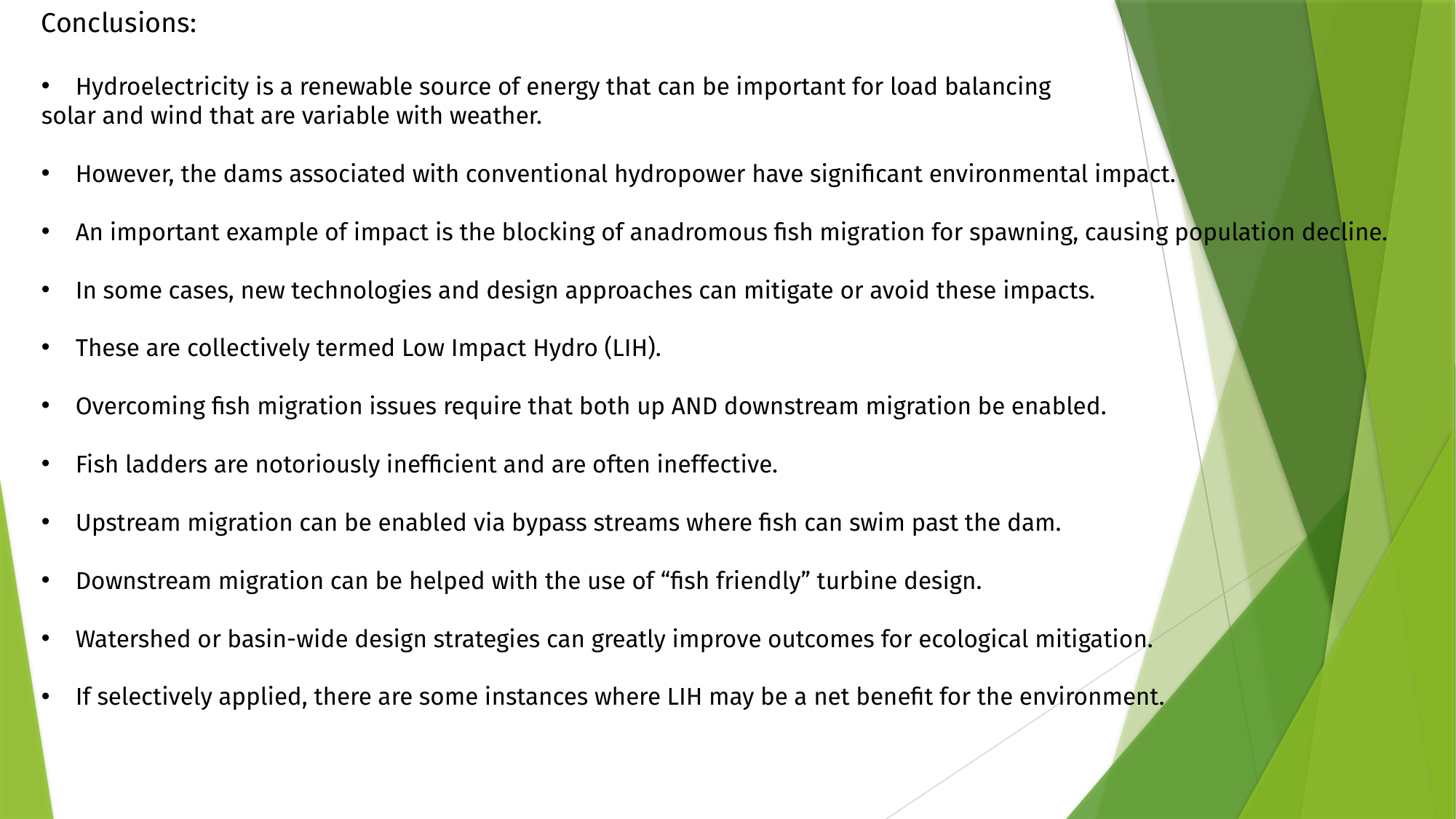

Conclusions:

Hydroelectricity is a renewable source of energy that can be important for load balancing
solar and wind that are variable with weather.

However, the dams associated with conventional hydropower have significant environmental impact.

An important example of impact is the blocking of anadromous fish migration for spawning, causing population decline.

In some cases, new technologies and design approaches can mitigate or avoid these impacts.

These are collectively termed Low Impact Hydro (LIH).

Overcoming fish migration issues require that both up AND downstream migration be enabled.

Fish ladders are notoriously inefficient and are often ineffective.

Upstream migration can be enabled via bypass streams where fish can swim past the dam.

Downstream migration can be helped with the use of “fish friendly” turbine design.

Watershed or basin-wide design strategies can greatly improve outcomes for ecological mitigation.

If selectively applied, there are some instances where LIH may be a net benefit for the environment.